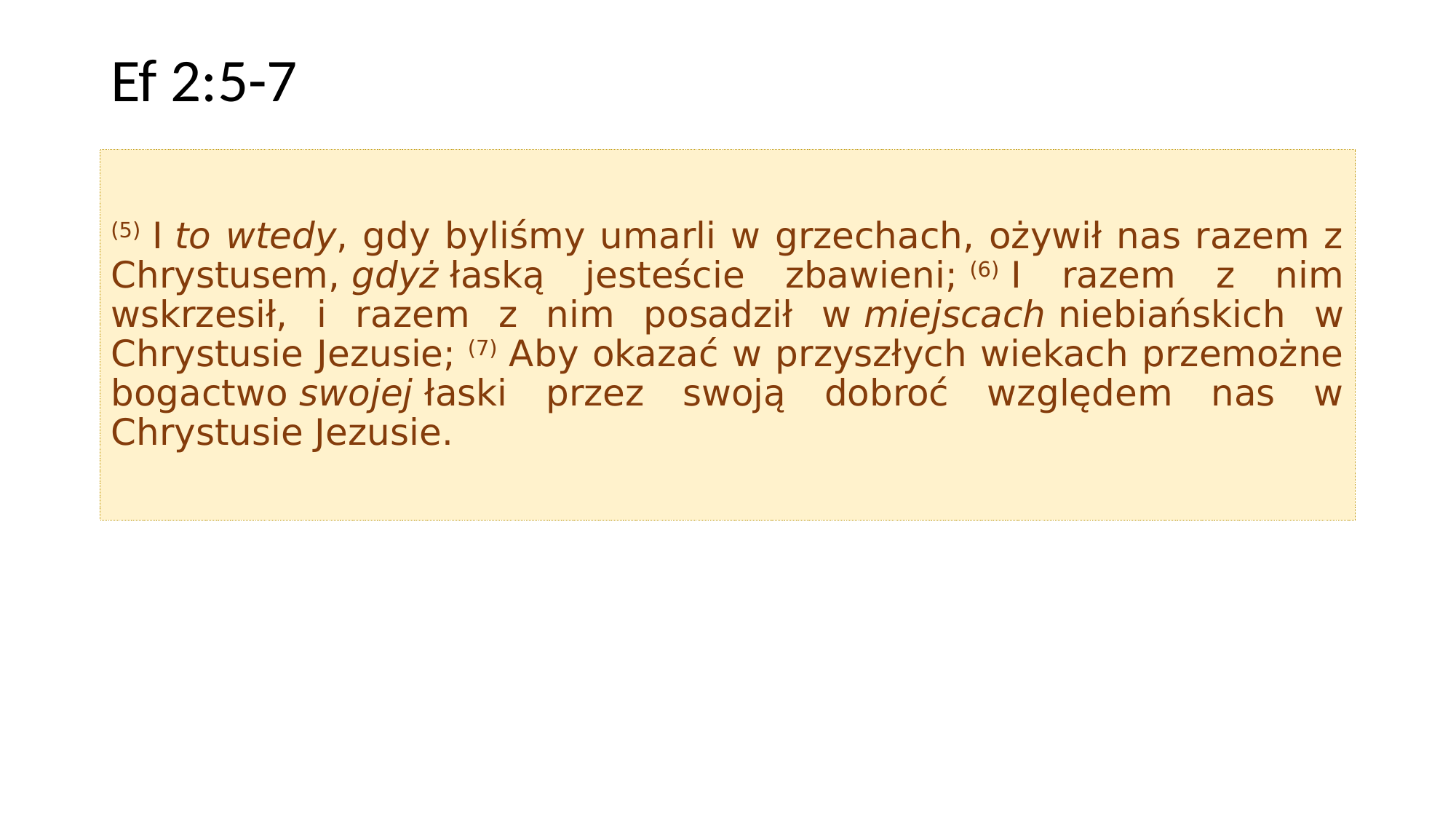

# Ef 2:5-7
(5) I to wtedy, gdy byliśmy umarli w grzechach, ożywił nas razem z Chrystusem, gdyż łaską jesteście zbawieni; (6) I razem z nim wskrzesił, i razem z nim posadził w miejscach niebiańskich w Chrystusie Jezusie; (7) Aby okazać w przyszłych wiekach przemożne bogactwo swojej łaski przez swoją dobroć względem nas w Chrystusie Jezusie.